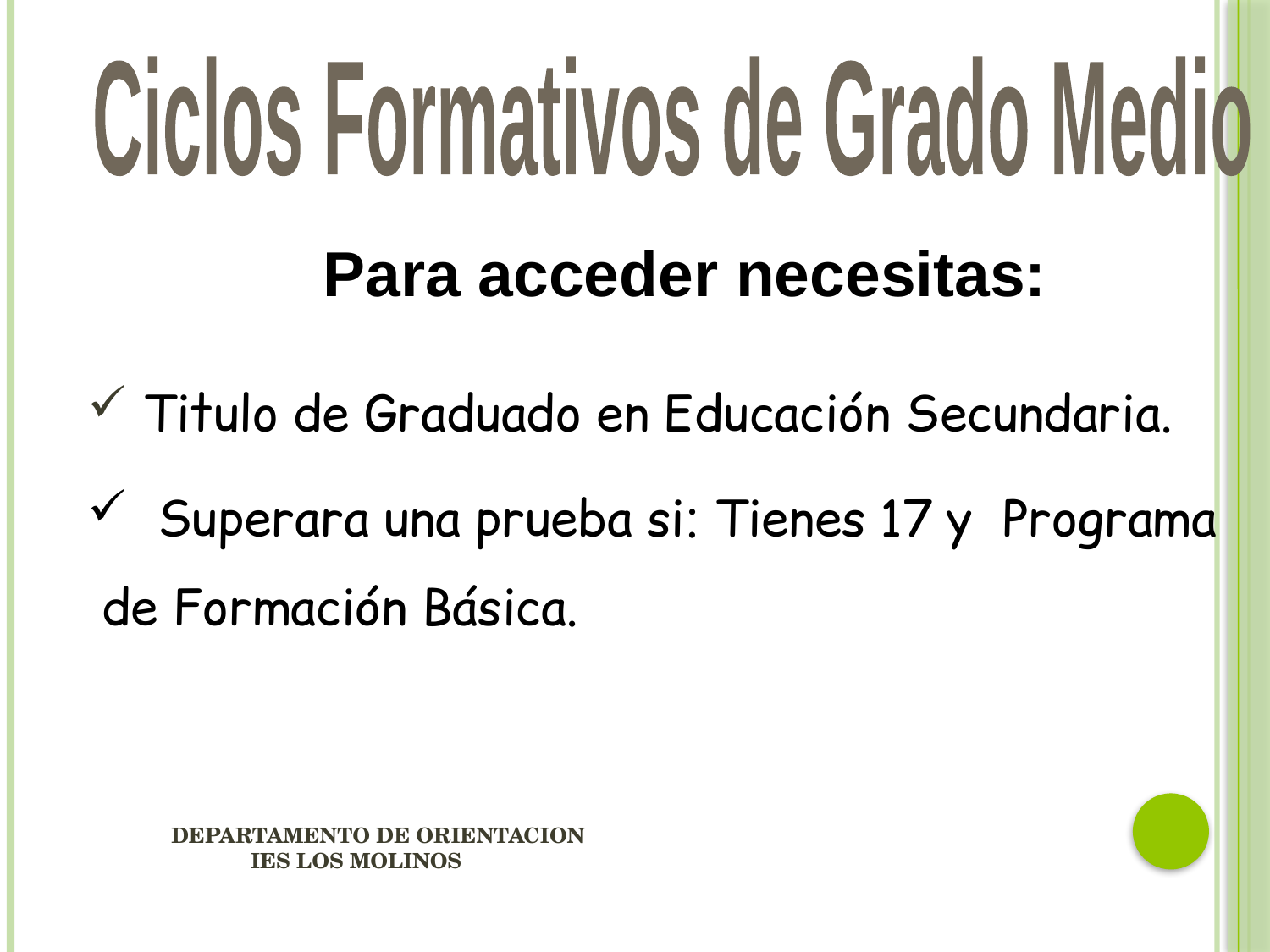

Ciclos Formativos de Grado Medio
Para acceder necesitas:

 Titulo de Graduado en Educación Secundaria.

  Superara una prueba si: Tienes 17 y  Programa
 de Formación Básica.
DEPARTAMENTO DE ORIENTACION                IES LOS MOLINOS